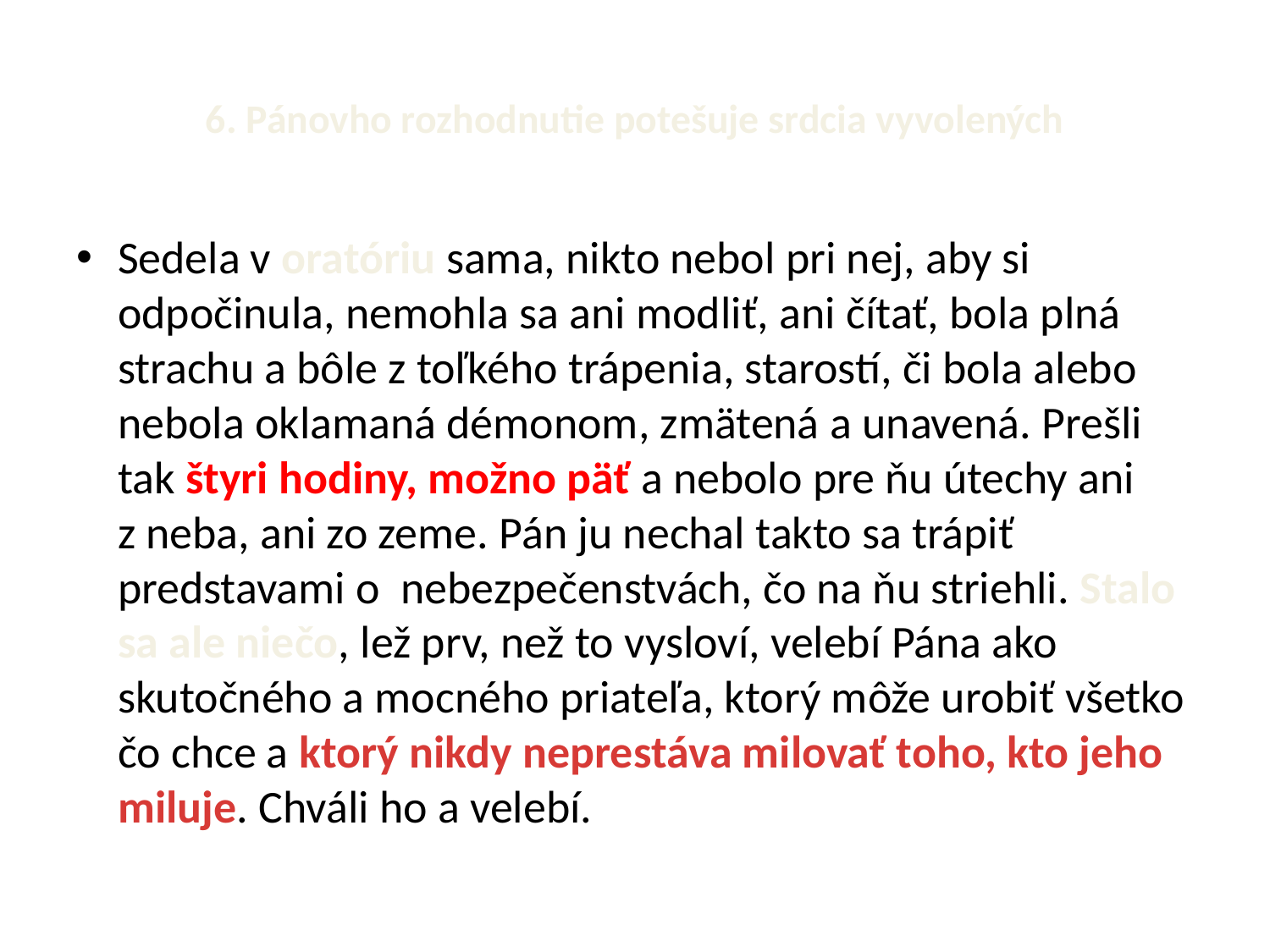

# 6. Pánovho rozhodnutie potešuje srdcia vyvolených
Sedela v oratóriu sama, nikto nebol pri nej, aby si odpočinula, nemohla sa ani modliť, ani čítať, bola plná strachu a bôle z toľkého trápenia, starostí, či bola alebo nebola oklamaná démonom, zmätená a unavená. Prešli tak štyri hodiny, možno päť a nebolo pre ňu útechy ani z neba, ani zo zeme. Pán ju nechal takto sa trápiť predstavami o  nebezpečenstvách, čo na ňu striehli. Stalo sa ale niečo, lež prv, než to vysloví, velebí Pána ako skutočného a mocného priateľa, ktorý môže urobiť všetko čo chce a ktorý nikdy neprestáva milovať toho, kto jeho miluje. Chváli ho a velebí.